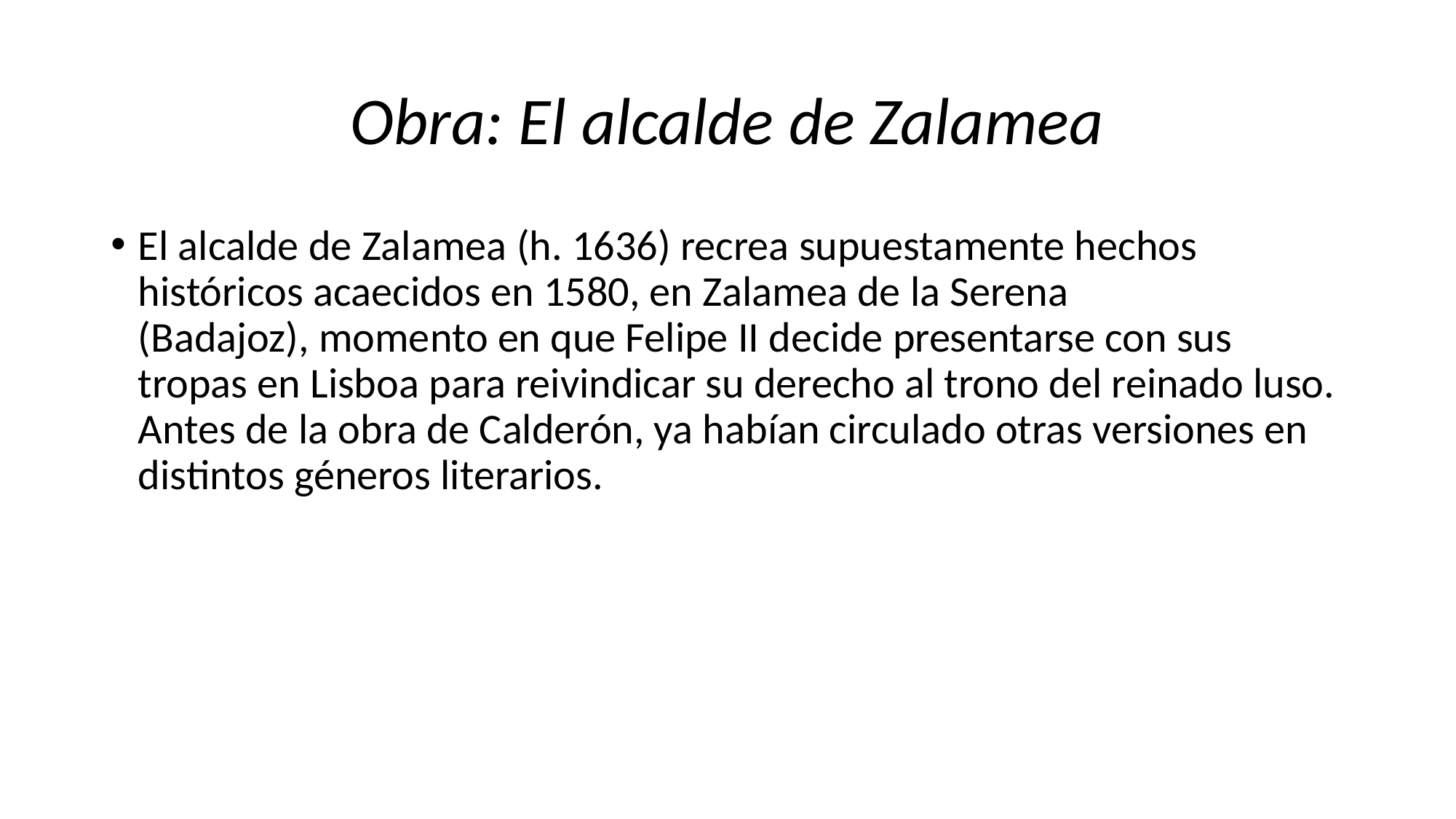

# Obra: El alcalde de Zalamea
El alcalde de Zalamea (h. 1636) recrea supuestamente hechos históricos acaecidos en 1580, en Zalamea de la Serena (Badajoz), momento en que Felipe II decide presentarse con sus tropas en Lisboa para reivindicar su derecho al trono del reinado luso. Antes de la obra de Calderón, ya habían circulado otras versiones en distintos géneros literarios.